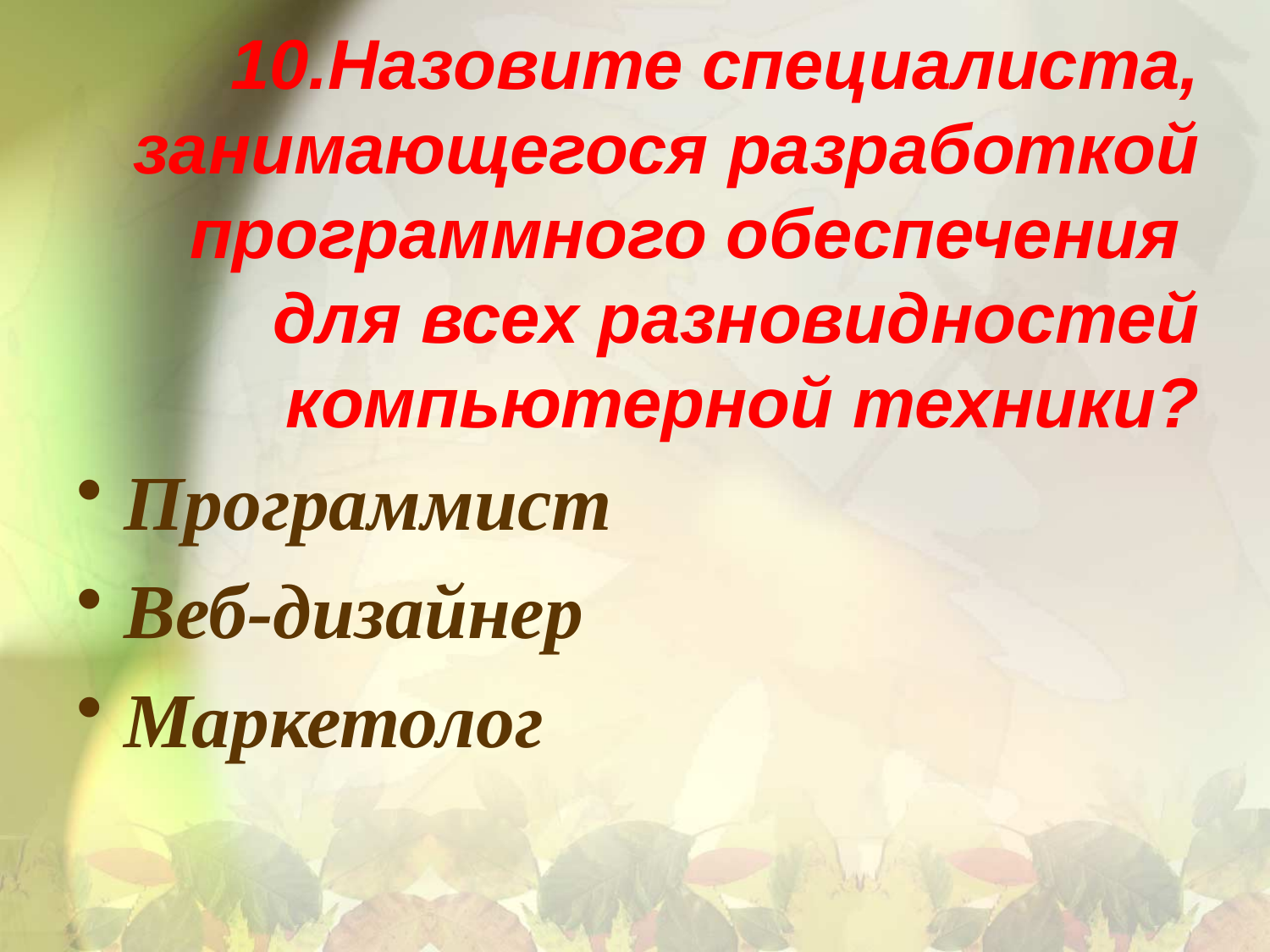

# 10.Назовите специалиста, занимающегося разработкой программного обеспечения  для всех разновидностей компьютерной техники?
Программист
Веб-дизайнер
Маркетолог